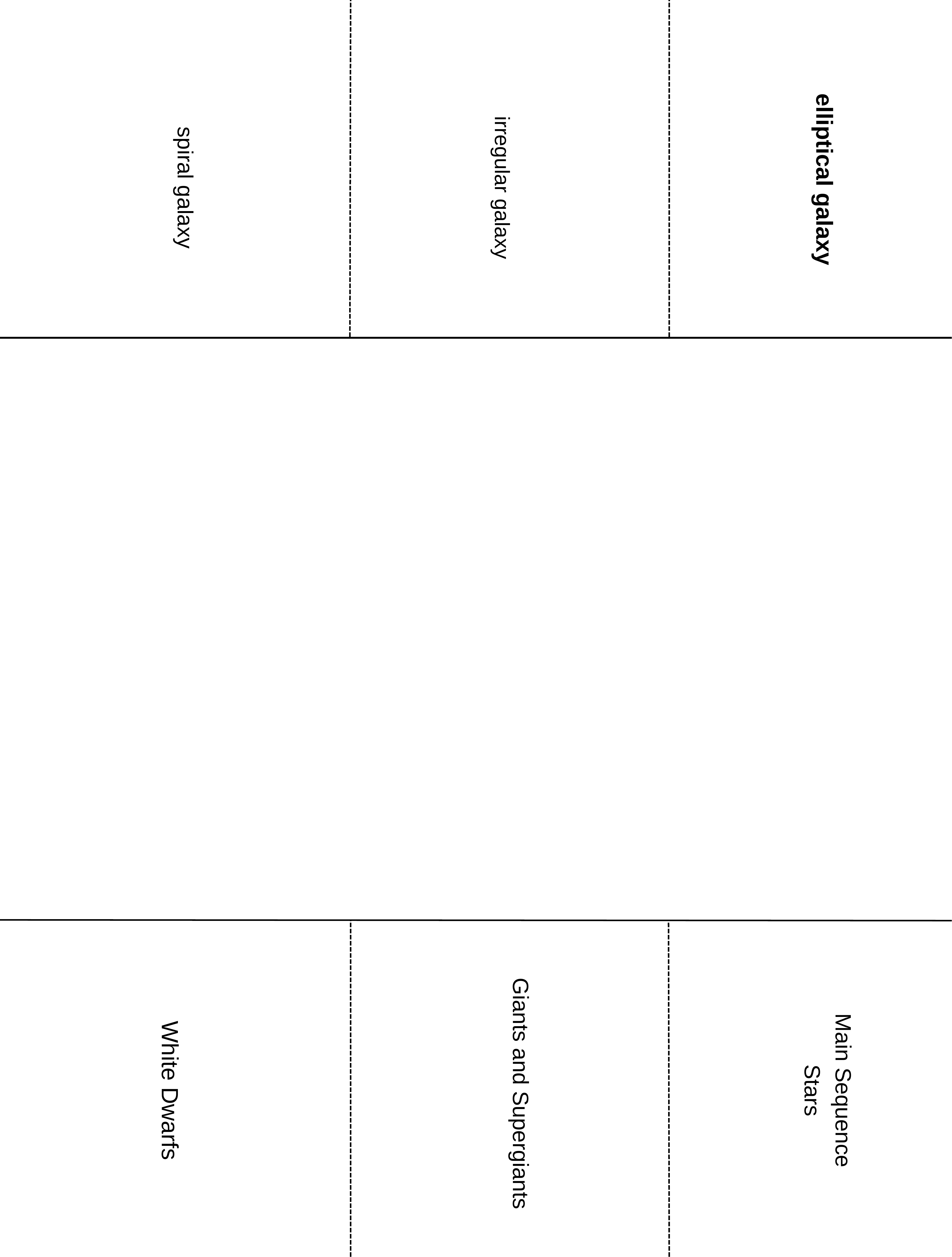

elliptical galaxy
spiral galaxy
irregular galaxy

Main Sequence Stars
 Giants and Supergiants
White Dwarfs